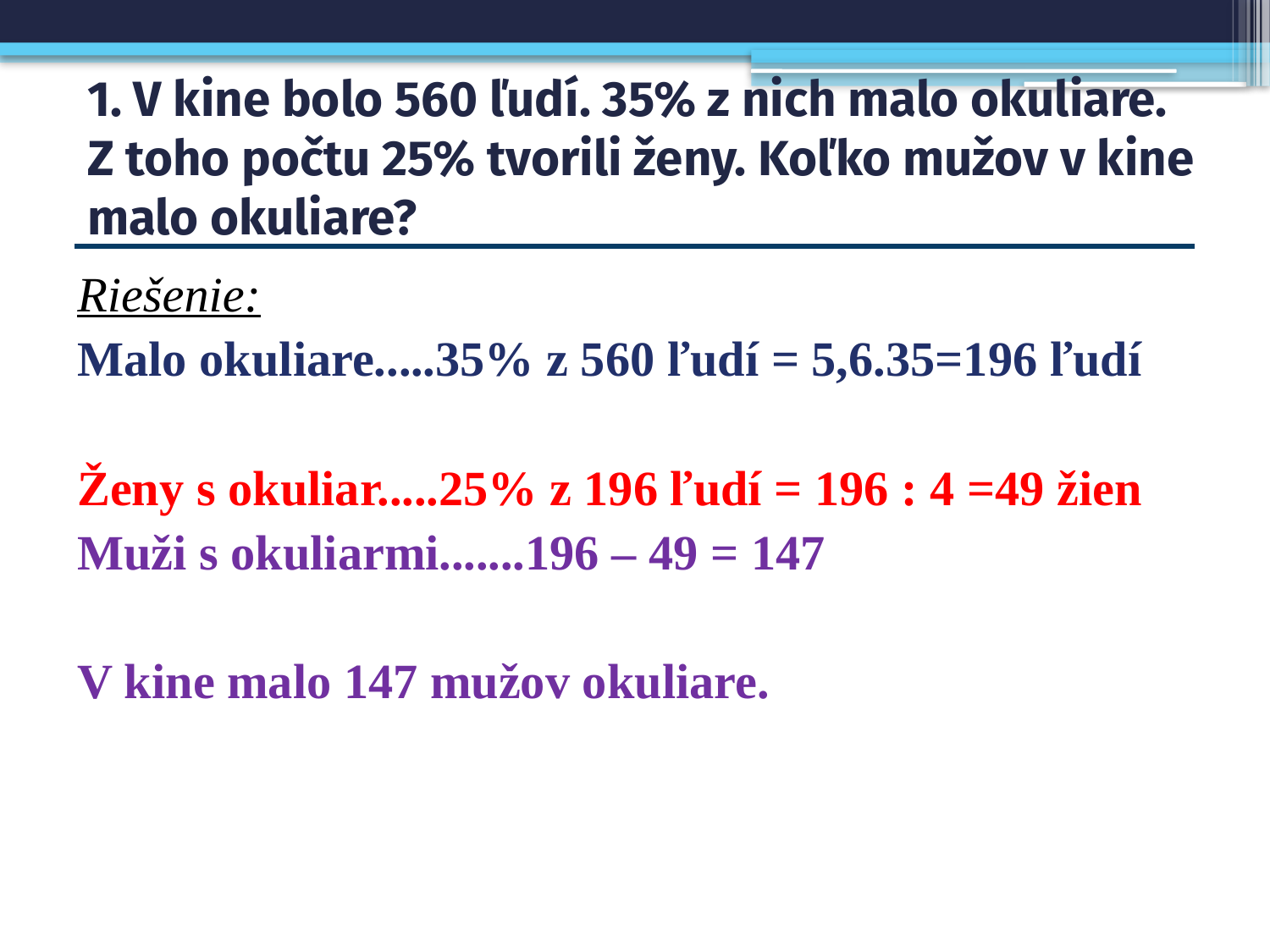

# 1. V kine bolo 560 ľudí. 35% z nich malo okuliare. Z toho počtu 25% tvorili ženy. Koľko mužov v kine malo okuliare?
Riešenie:
Malo okuliare.....35% z 560 ľudí = 5,6.35=196 ľudí

Ženy s okuliar.....25% z 196 ľudí = 196 : 4 =49 žien
Muži s okuliarmi.......196 – 49 = 147

V kine malo 147 mužov okuliare.